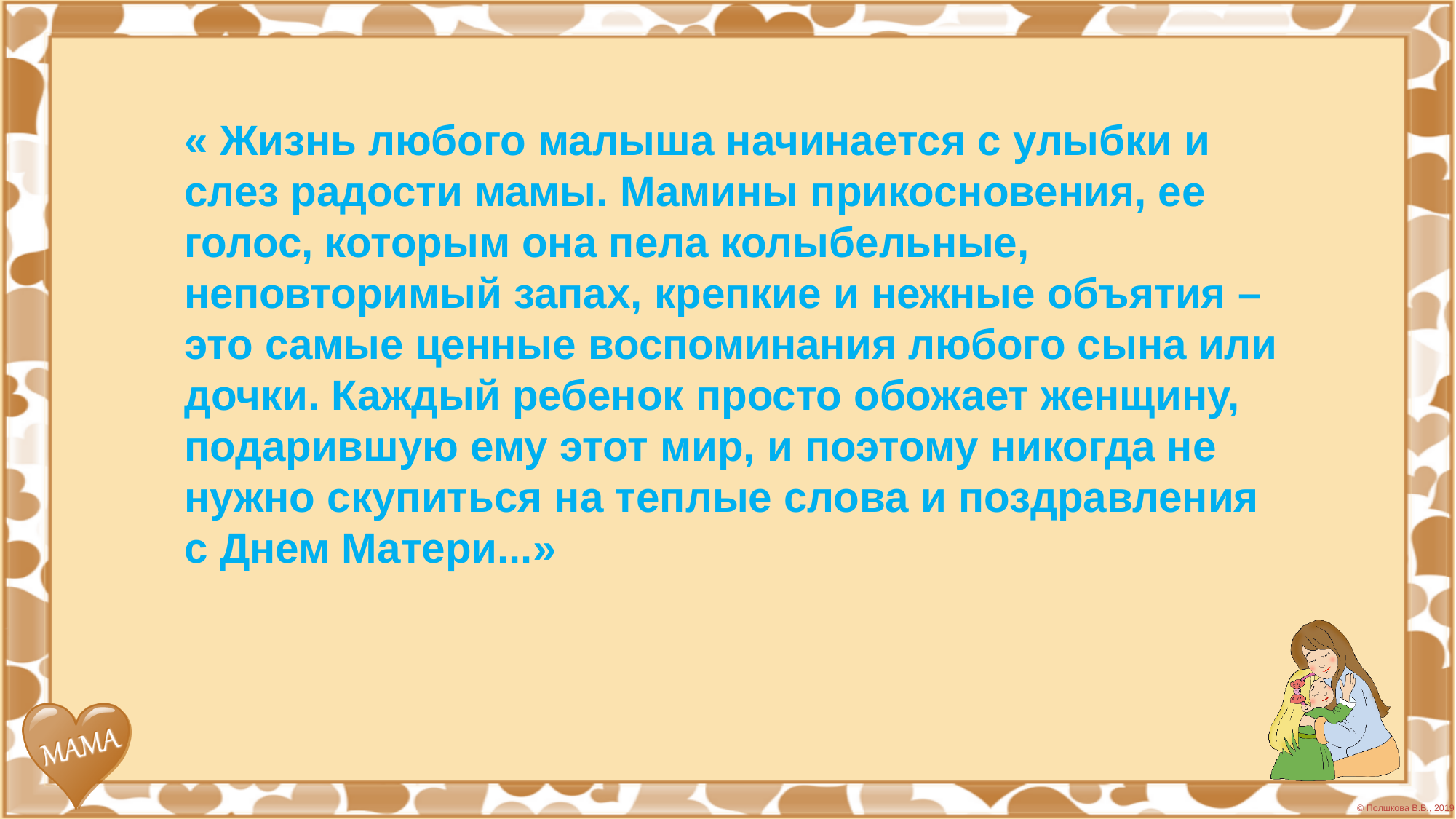

« Жизнь любого малыша начинается с улыбки и слез радости мамы. Мамины прикосновения, ее голос, которым она пела колыбельные, неповторимый запах, крепкие и нежные объятия – это самые ценные воспоминания любого сына или дочки. Каждый ребенок просто обожает женщину, подарившую ему этот мир, и поэтому никогда не нужно скупиться на теплые слова и поздравления с Днем Матери...»